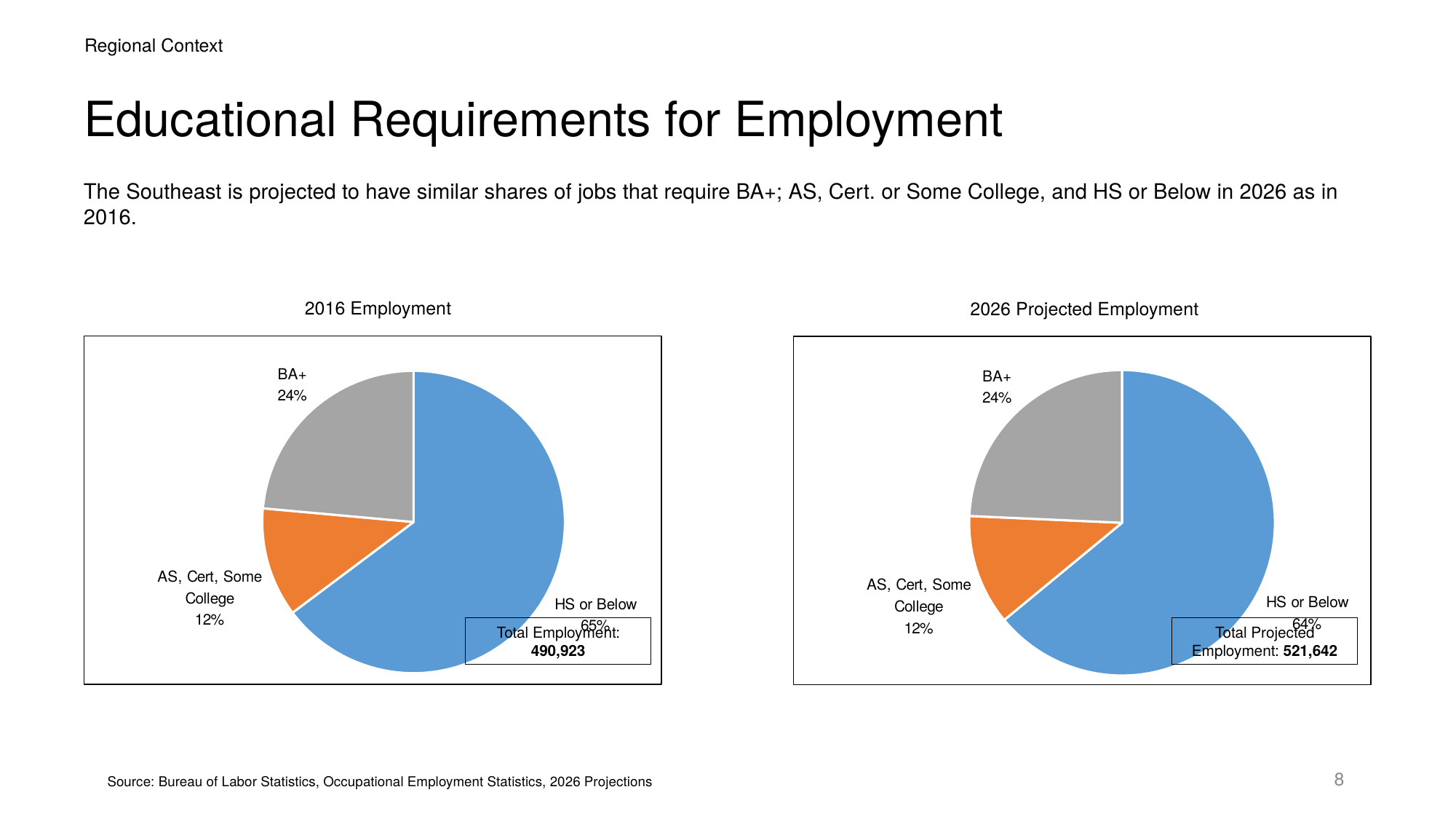

Regional Context
# Educational Requirements for Employment
The Southeast is projected to have similar shares of jobs that require BA+; AS, Cert. or Some College, and HS or Below in 2026 as in 2016.
2016 Employment
2026 Projected Employment

### Chart

| Category | Sum of 2016 Employment |
|---|---|
| HS or Below | 317915.0 |
| AS, Cert, Some College | 57373.0 |
| BA+ | 115635.0 |

### Chart

| Category | Sum of 2026 Employment |
|---|---|
| HS or Below | 333909.0 |
| AS, Cert, Some College | 60993.0 |
| BA+ | 126740.0 |
Total Employment: 490,923
Total Projected Employment: 521,642
8
 Source: Bureau of Labor Statistics, Occupational Employment Statistics, 2026 Projections